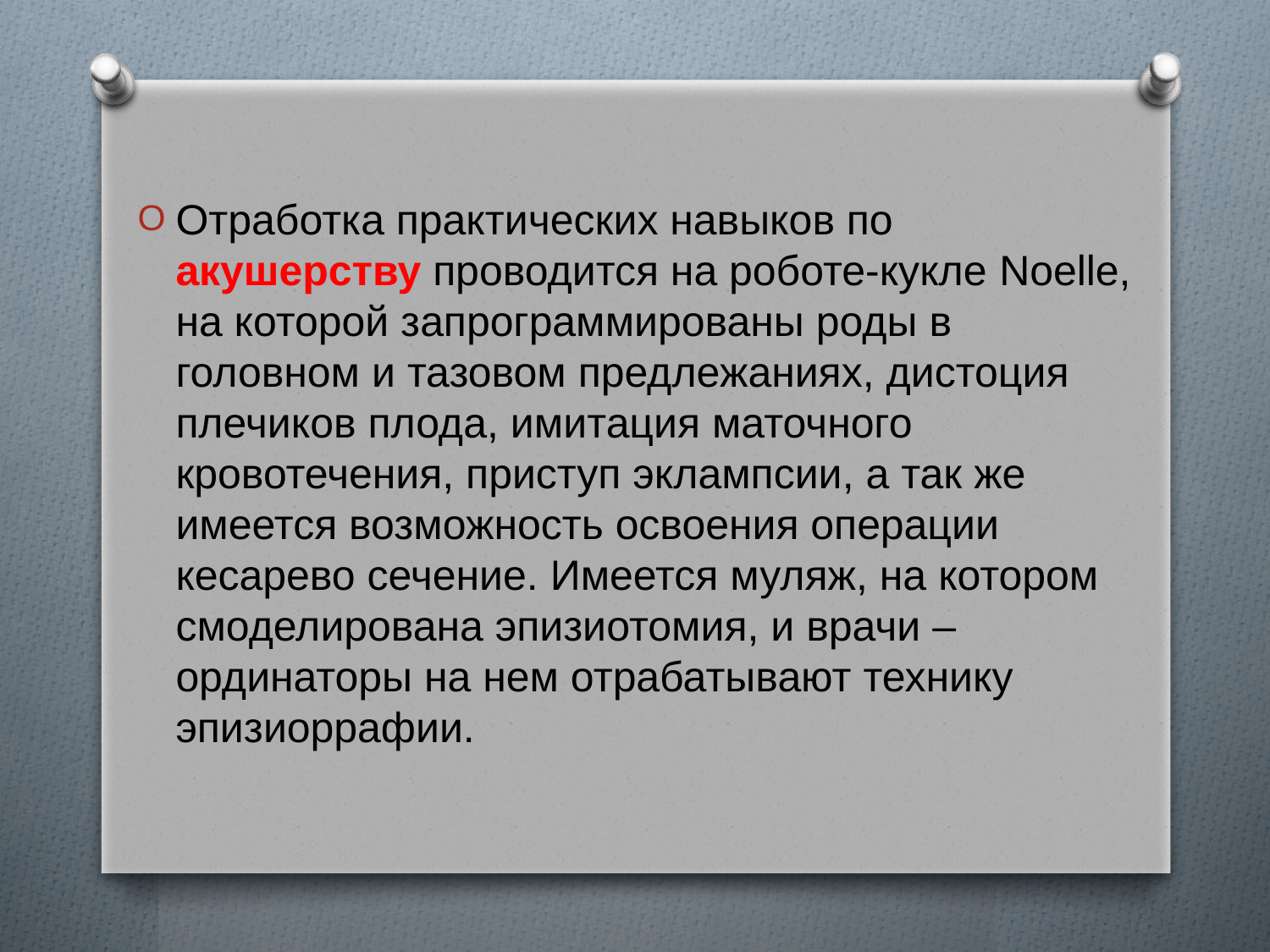

Отработка практических навыков по акушерству проводится на роботе-кукле Noelle, на которой запрограммированы роды в головном и тазовом предлежаниях, дистоция плечиков плода, имитация маточного кровотечения, приступ эклампсии, а так же имеется возможность освоения операции кесарево сечение. Имеется муляж, на котором смоделирована эпизиотомия, и врачи – ординаторы на нем отрабатывают технику эпизиоррафии.